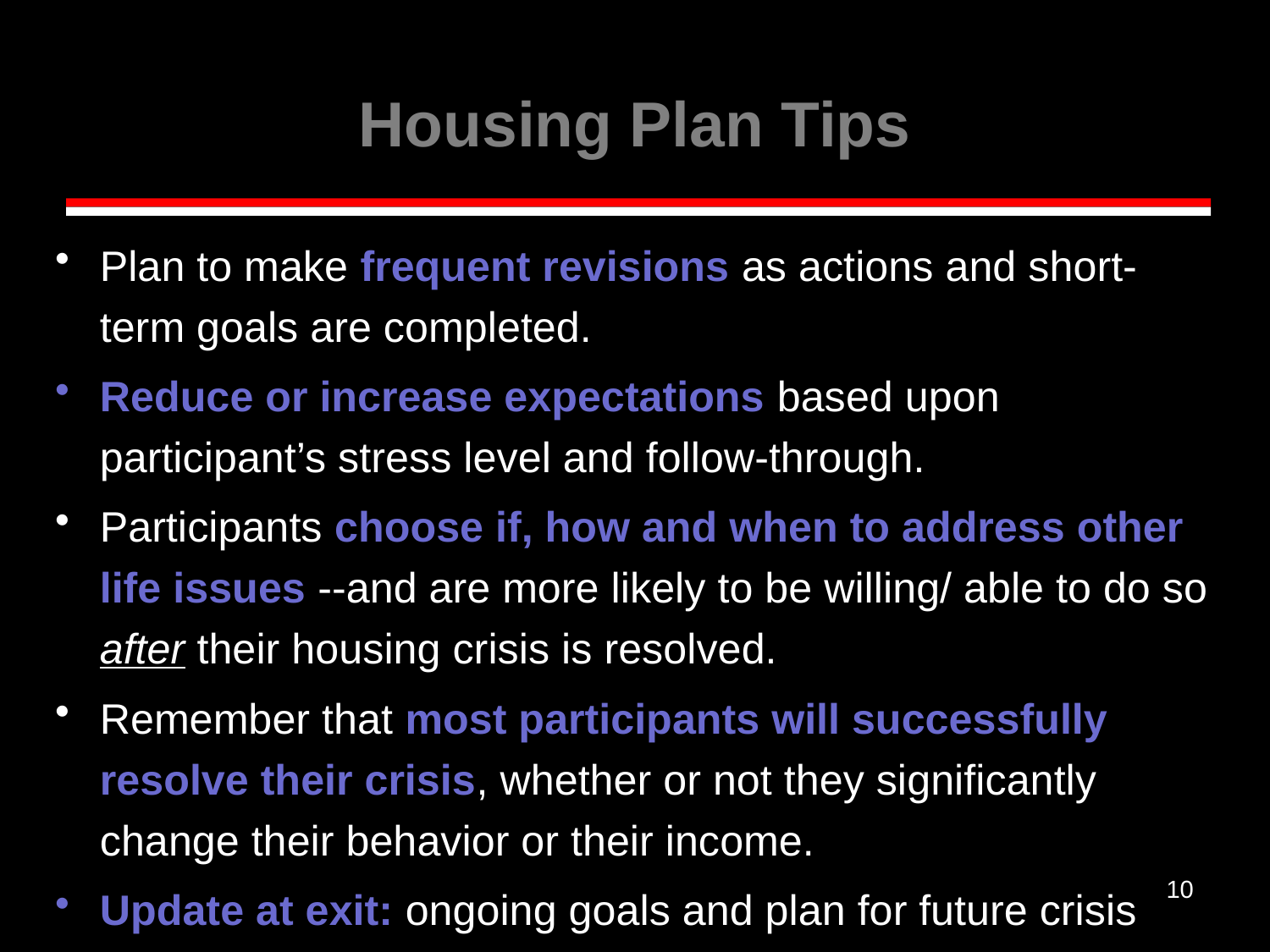

# Housing Plan Tips
Plan to make frequent revisions as actions and short-term goals are completed.
Reduce or increase expectations based upon participant’s stress level and follow-through.
Participants choose if, how and when to address other life issues --and are more likely to be willing/ able to do so after their housing crisis is resolved.
Remember that most participants will successfully resolve their crisis, whether or not they significantly change their behavior or their income.
Update at exit: ongoing goals and plan for future crisis

10